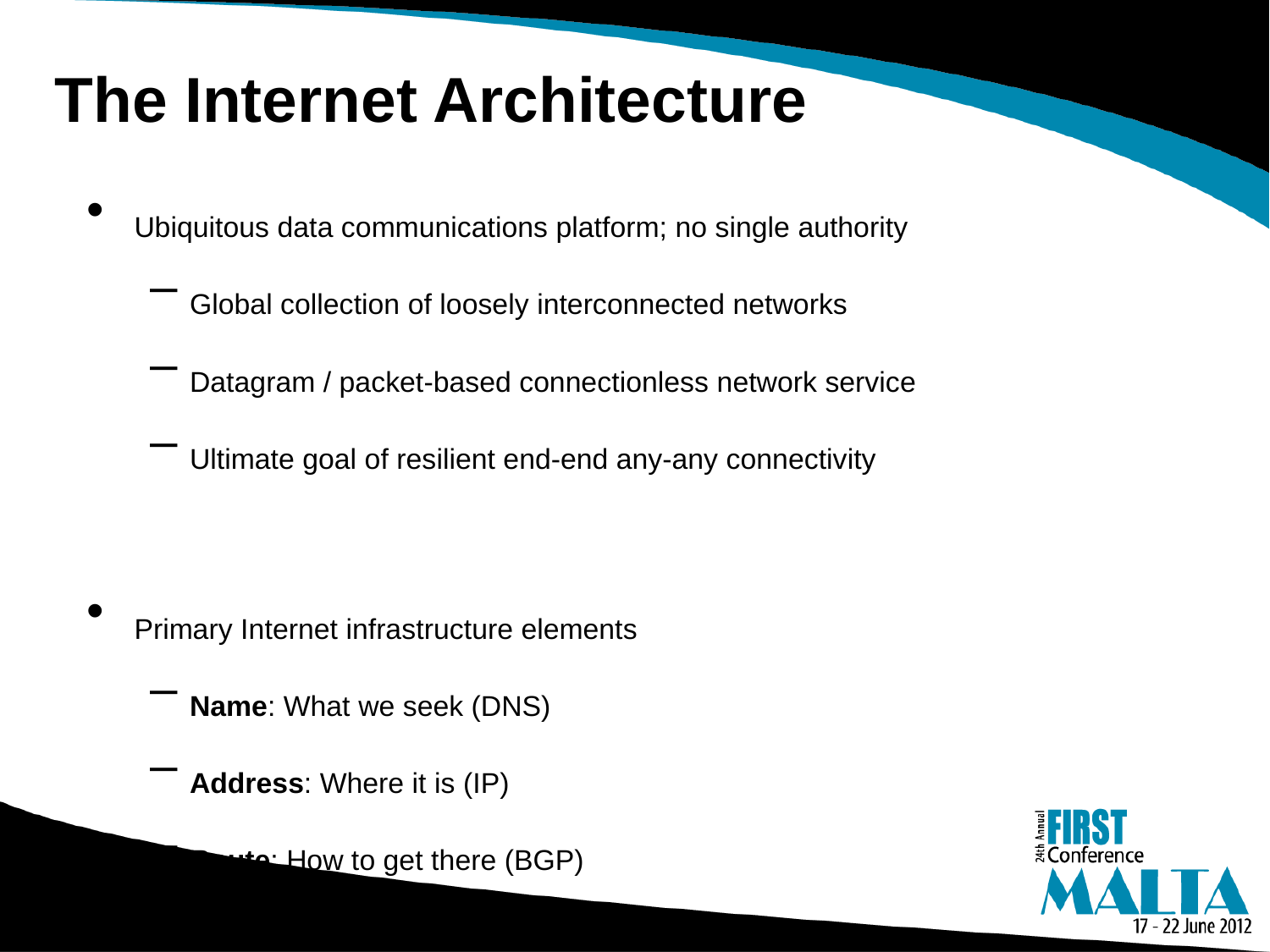

# The Internet Architecture
Ubiquitous data communications platform; no single authority
Global collection of loosely interconnected networks
Datagram / packet-based connectionless network service
Ultimate goal of resilient end-end any-any connectivity

Primary Internet infrastructure elements
Name: What we seek (DNS)
Address: Where it is (IP)
Route: How to get there (BGP)

Security primitives enable:
Systemic and wide-scale OR topologically localized attacks
Asymmetric Threats
Complexity in attribution